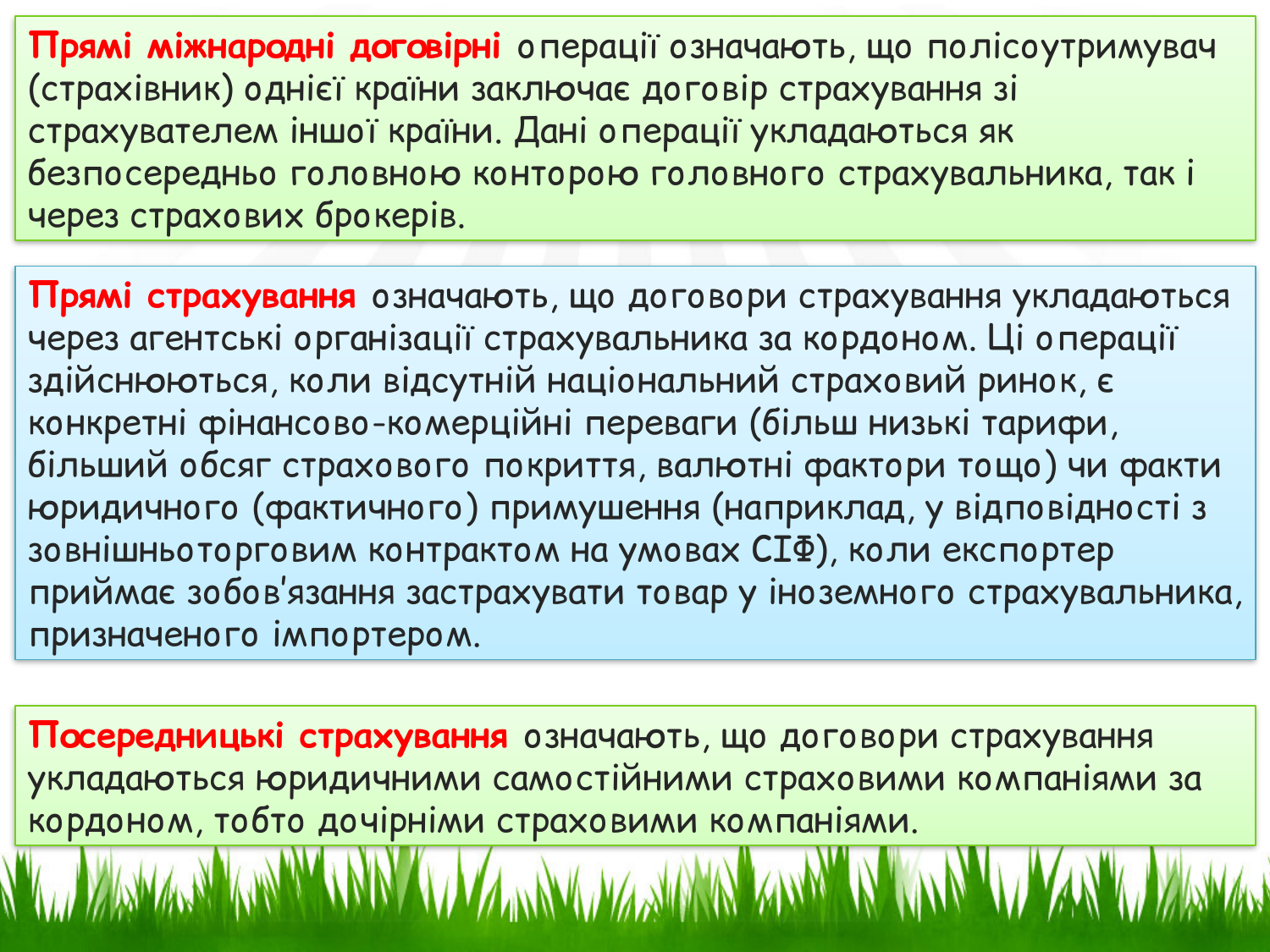

Прямі міжнародні договірні операції означають, що полісоутримувач (страхівник) однієї країни заключає договір страхування зі страхувателем іншої країни. Дані операції укладаються як безпосередньо головною конторою головного страхувальника, так і через страхових брокерів.
Прямі страхування означають, що договори страхування укладаються через агентські організації страхувальника за кордоном. Ці операції здійснюються, коли відсутній національний страховий ринок, є конкретні фінансово-комерційні переваги (більш низькі тарифи, більший обсяг страхового покриття, валютні фактори тощо) чи факти юридичного (фактичного) примушення (наприклад, у відповідності з зовнішньоторговим контрактом на умовах СІФ), коли експортер приймає зобов’язання застрахувати товар у іноземного страхувальника, призначеного імпортером.
Посередницькі страхування означають, що договори страхування укладаються юридичними самостійними страховими компаніями за кордоном, тобто дочірніми страховими компаніями.